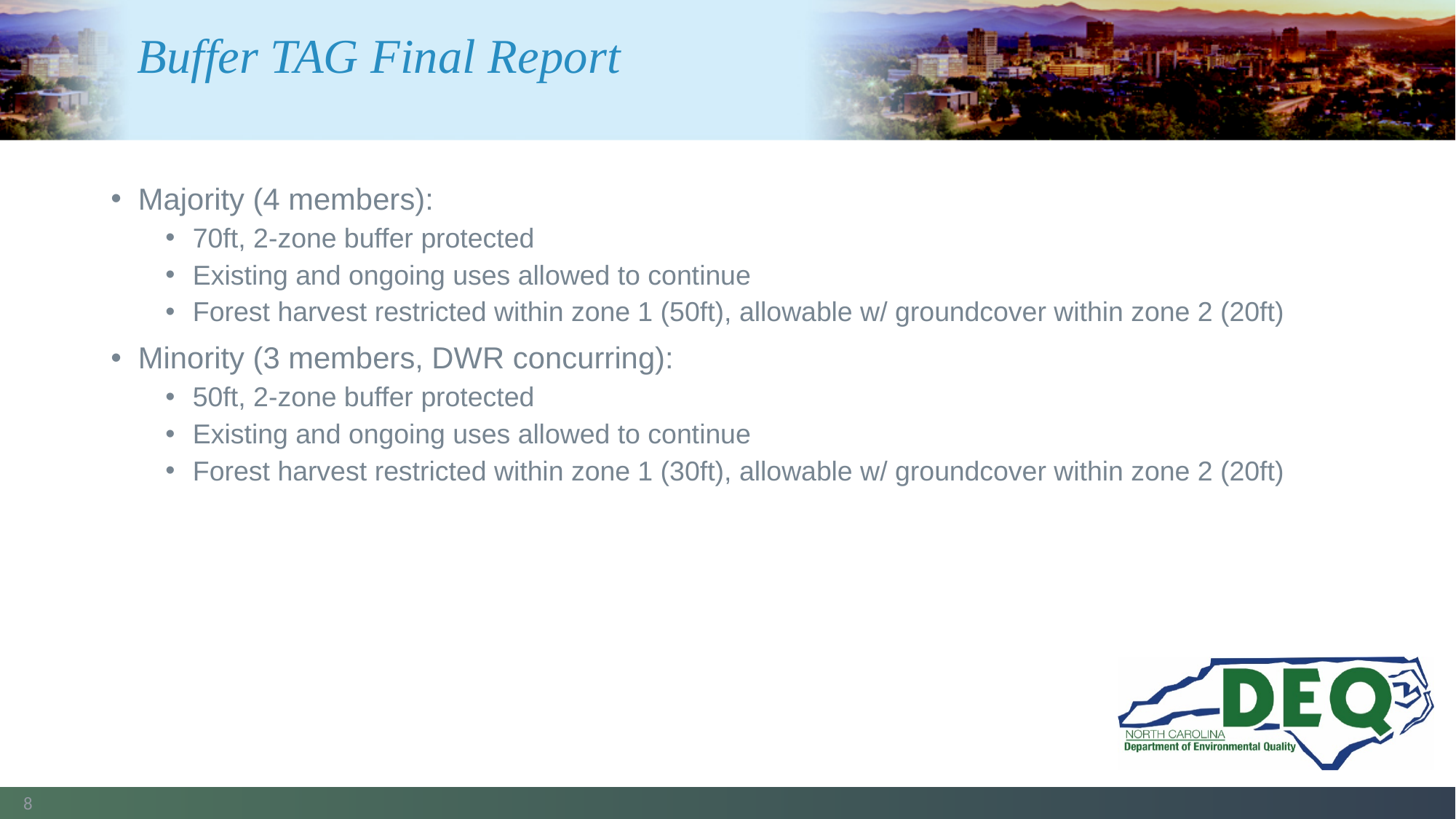

# Buffer TAG Final Report

Majority (4 members):
70ft, 2-zone buffer protected
Existing and ongoing uses allowed to continue
Forest harvest restricted within zone 1 (50ft), allowable w/ groundcover within zone 2 (20ft)
Minority (3 members, DWR concurring):
50ft, 2-zone buffer protected
Existing and ongoing uses allowed to continue
Forest harvest restricted within zone 1 (30ft), allowable w/ groundcover within zone 2 (20ft)
8